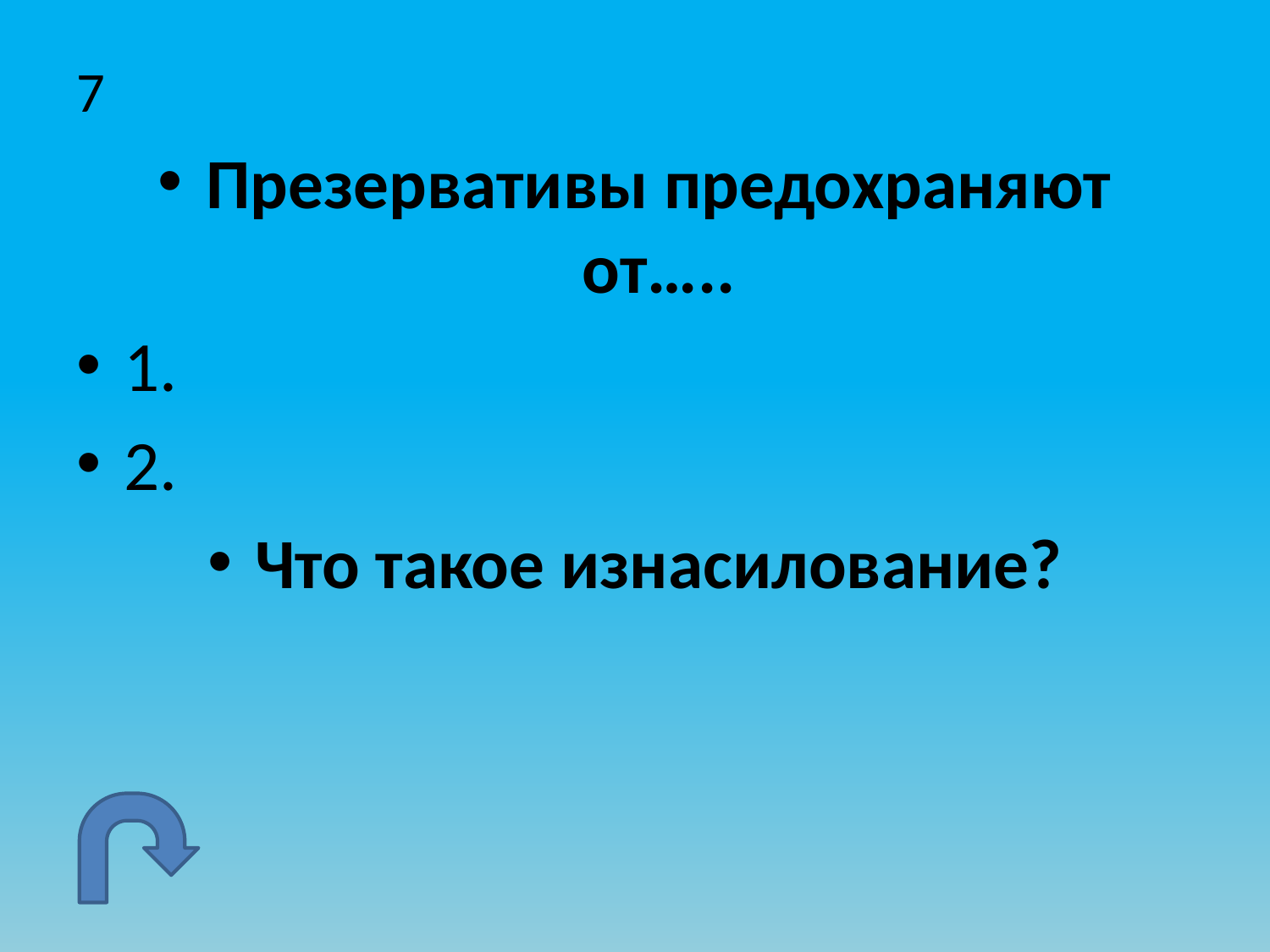

7
Презервативы предохраняют от…..
1.
2.
Что такое изнасилование?